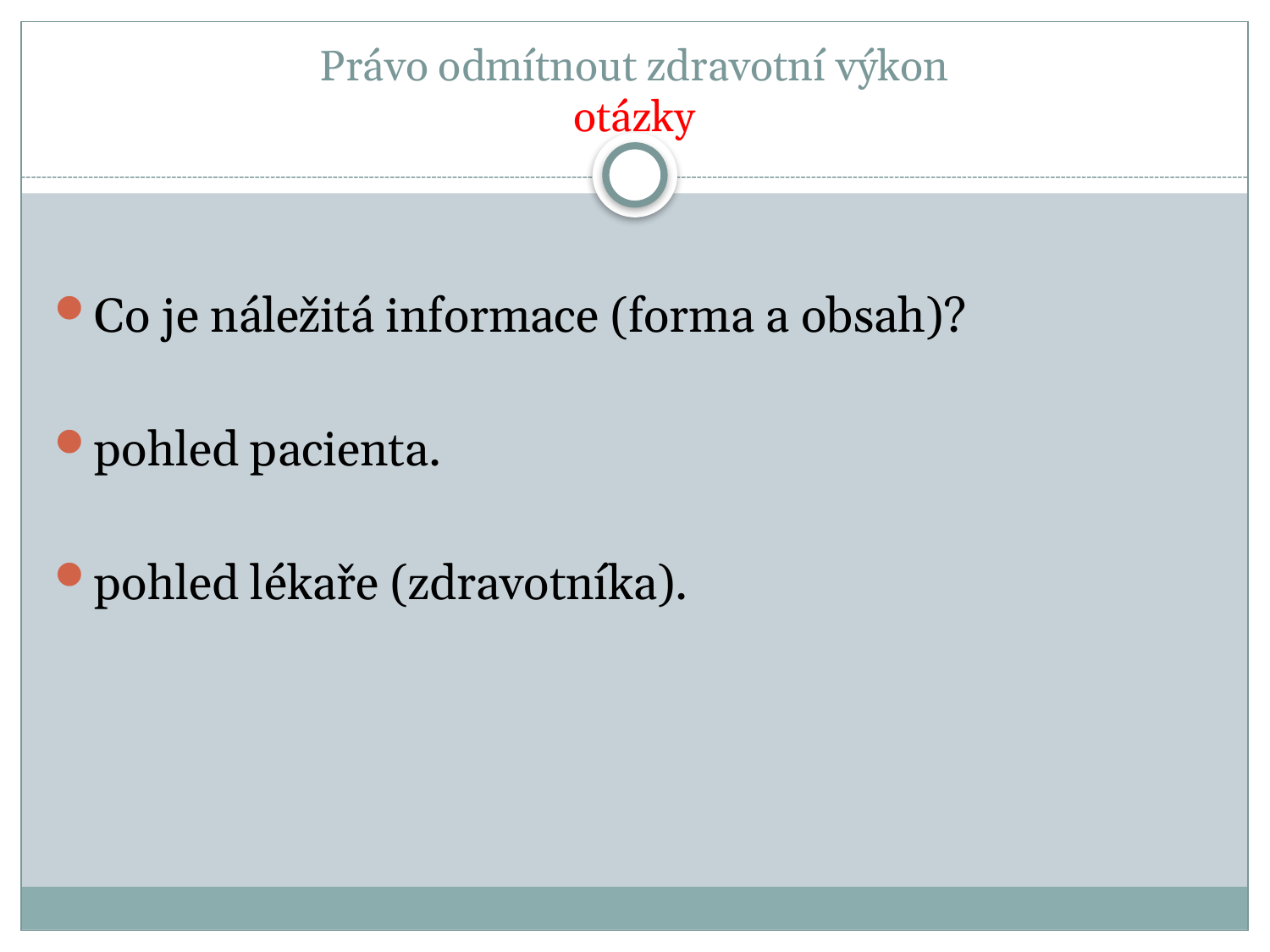

# Právo odmítnout zdravotní výkon otázky

Co je náležitá informace (forma a obsah)?

pohled pacienta.

pohled lékaře (zdravotníka).